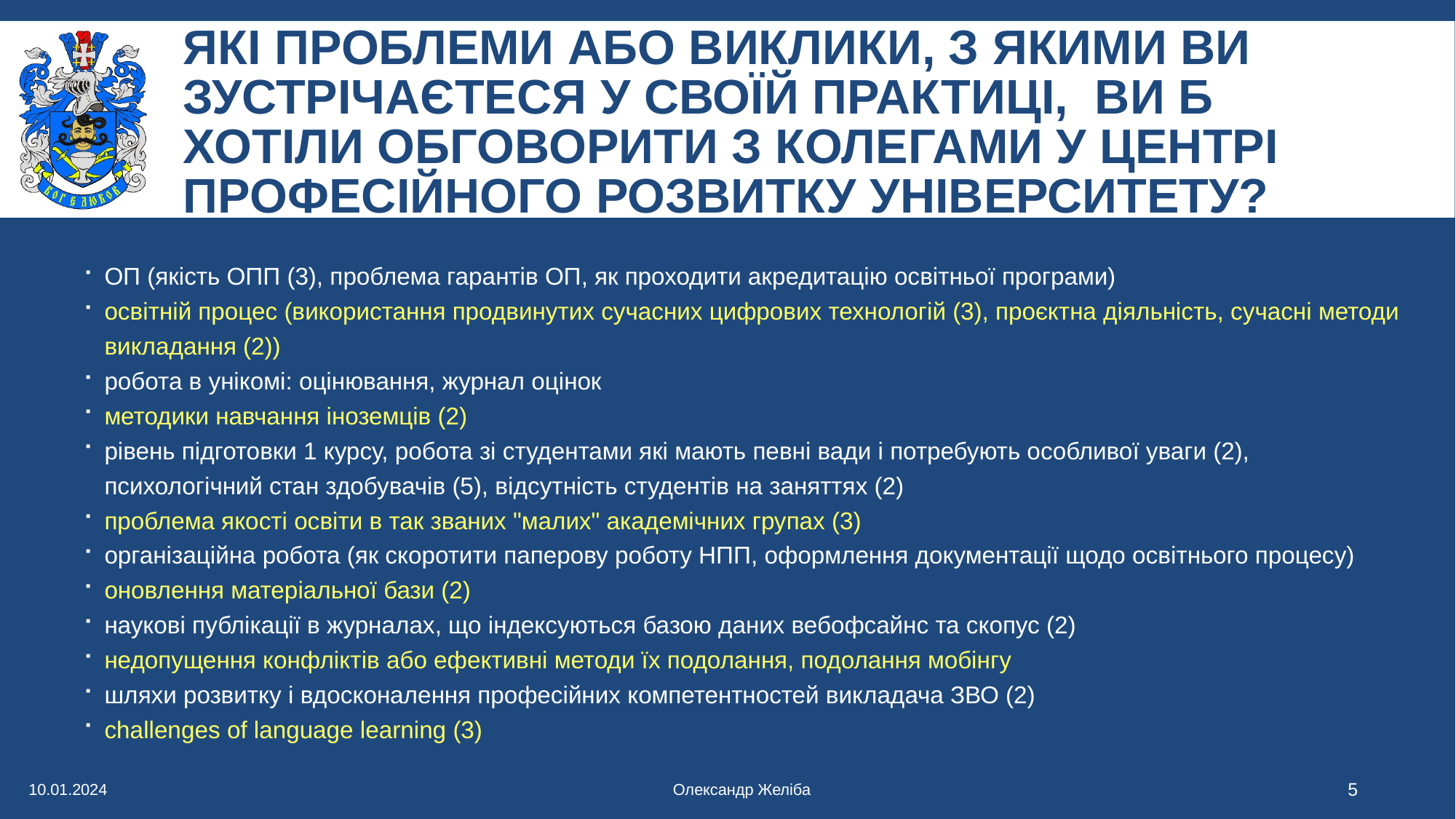

# Які проблеми або виклики, з якими Ви  зустрічаєтеся у своїй практиці,  Ви б хотіли обговорити з колегами у Центрі професійного розвитку університету?
ОП (якість ОПП (3), проблема гарантів ОП, як проходити акредитацію освітньої програми)
освітній процес (використання продвинутих сучасних цифрових технологій (3), проєктна діяльність, сучасні методи викладання (2))
робота в унікомі: оцінювання, журнал оцінок
методики навчання іноземців (2)
рівень підготовки 1 курсу, робота зі студентами які мають певні вади і потребують особливої уваги (2), психологічний стан здобувачів (5), відсутність студентів на заняттях (2)
проблема якості освіти в так званих "малих" академічних групах (3)
організаційна робота (як скоротити паперову роботу НПП, оформлення документації щодо освітнього процесу)
оновлення матеріальної бази (2)
наукові публікації в журналах, що індексуються базою даних вебофсайнс та скопус (2)
недопущення конфліктів або ефективні методи їх подолання, подолання мобінгу
шляхи розвитку і вдосконалення професійних компетентностей викладача ЗВО (2)
challenges of language learning (3)
10.01.2024
Олександр Желіба
5